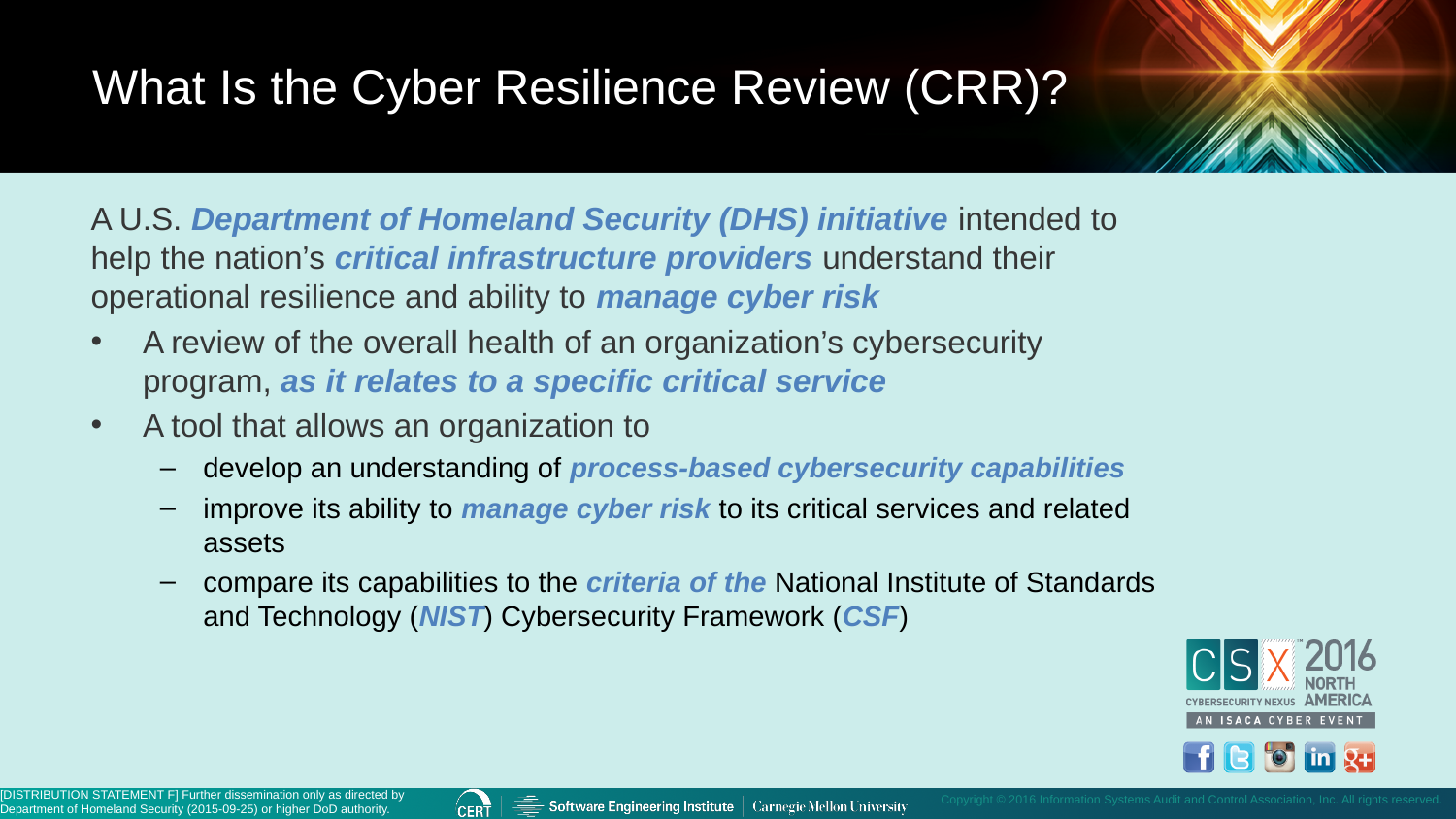

What Is the Cyber Resilience Review (CRR)?
A U.S. Department of Homeland Security (DHS) initiative intended to help the nation’s critical infrastructure providers understand their operational resilience and ability to manage cyber risk
A review of the overall health of an organization’s cybersecurity program, as it relates to a specific critical service
A tool that allows an organization to
develop an understanding of process-based cybersecurity capabilities
improve its ability to manage cyber risk to its critical services and related assets
compare its capabilities to the criteria of the National Institute of Standards and Technology (NIST) Cybersecurity Framework (CSF)